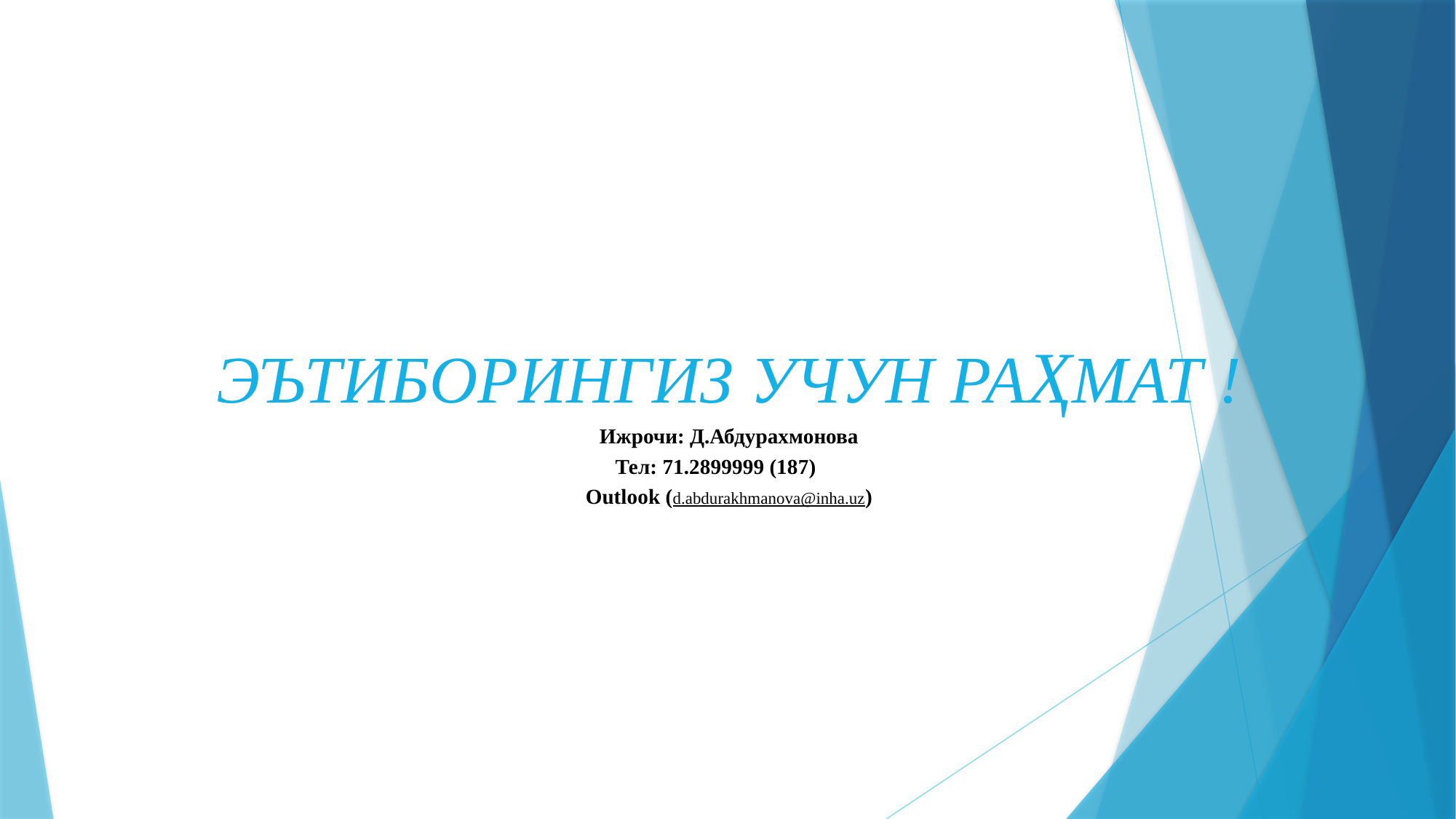

ЭЪТИБОРИНГИЗ УЧУН РАҲМАТ !
Ижрочи: Д.Абдурахмонова
Тел: 71.2899999 (187)
Outlook (d.abdurakhmanova@inha.uz)